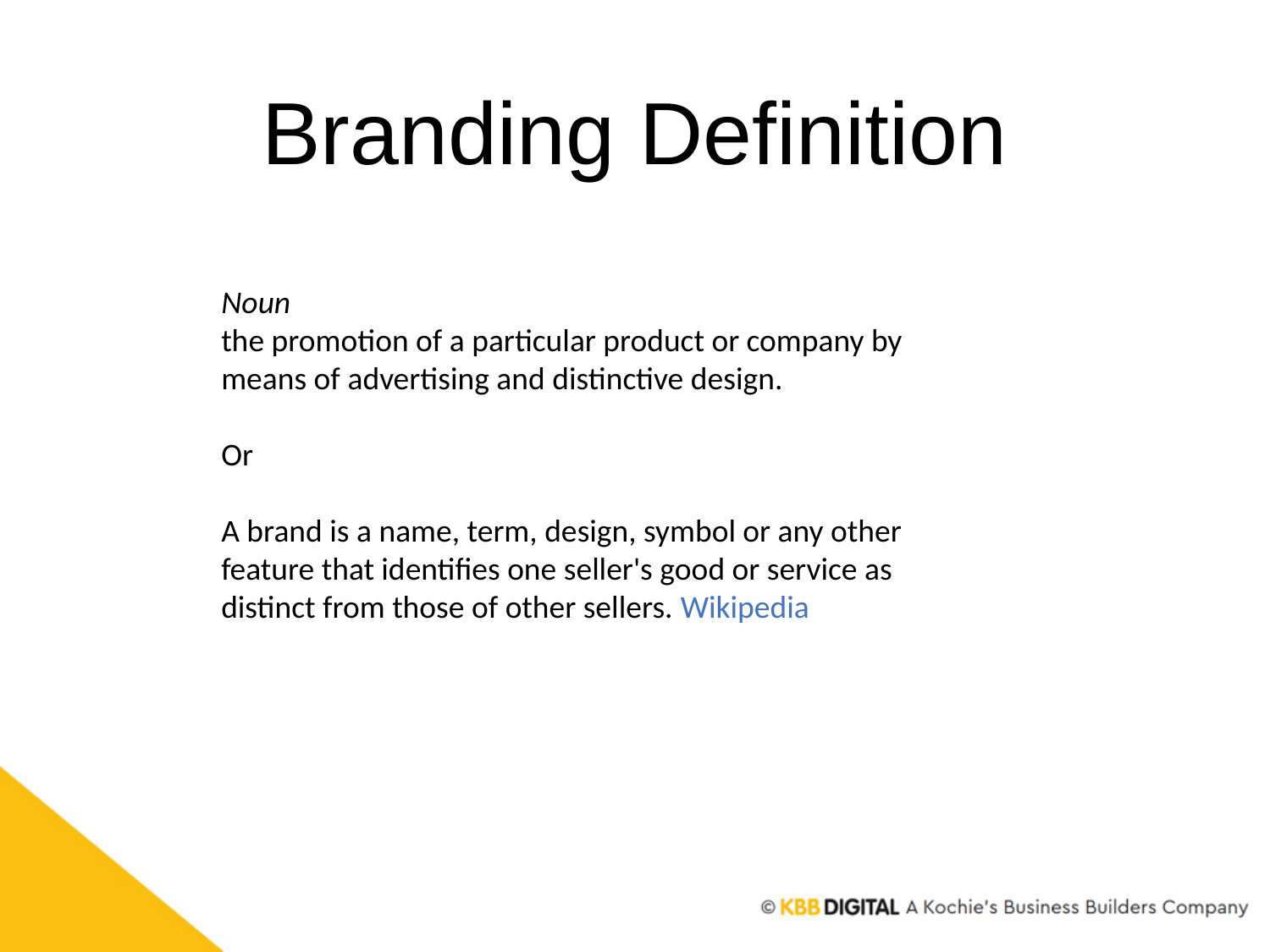

# Branding Definition
Noun
the promotion of a particular product or company by means of advertising and distinctive design.

Or

A brand is a name, term, design, symbol or any other feature that identifies one seller's good or service as distinct from those of other sellers. Wikipedia